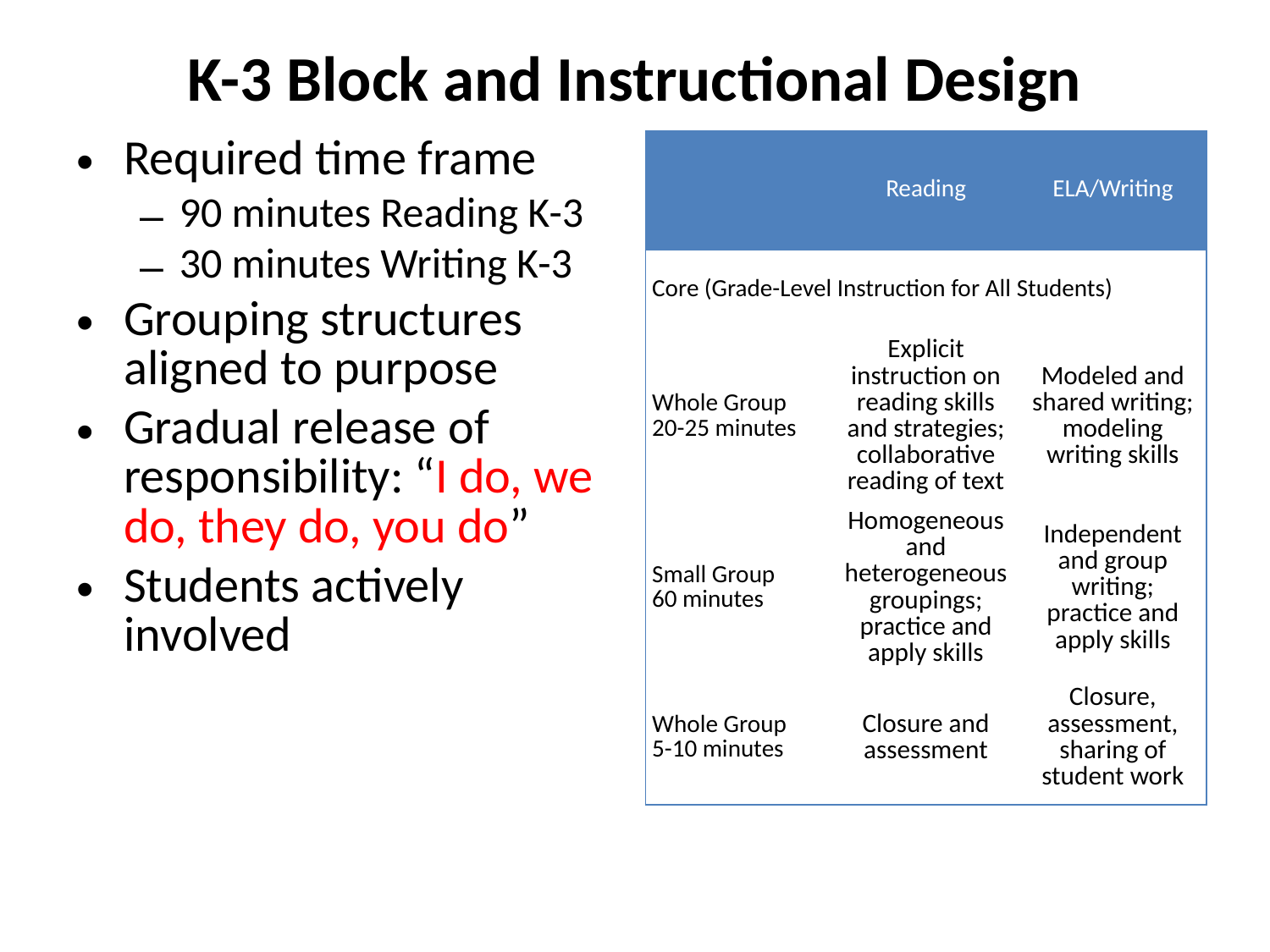

# K-3 Block and Instructional Design
|  | Reading | ELA/Writing |
| --- | --- | --- |
| Core (Grade-Level Instruction for All Students) |  |  |
| Whole Group 20-25 minutes | Explicit instruction on reading skills and strategies; collaborative reading of text | Modeled and shared writing; modeling writing skills |
| Small Group 60 minutes | Homogeneous and heterogeneous groupings; practice and apply skills | Independent and group writing; practice and apply skills |
| Whole Group 5-10 minutes | Closure and assessment | Closure, assessment, sharing of student work |
Required time frame
90 minutes Reading K-3
30 minutes Writing K-3
Grouping structures aligned to purpose
Gradual release of responsibility: “I do, we do, they do, you do”
Students actively involved